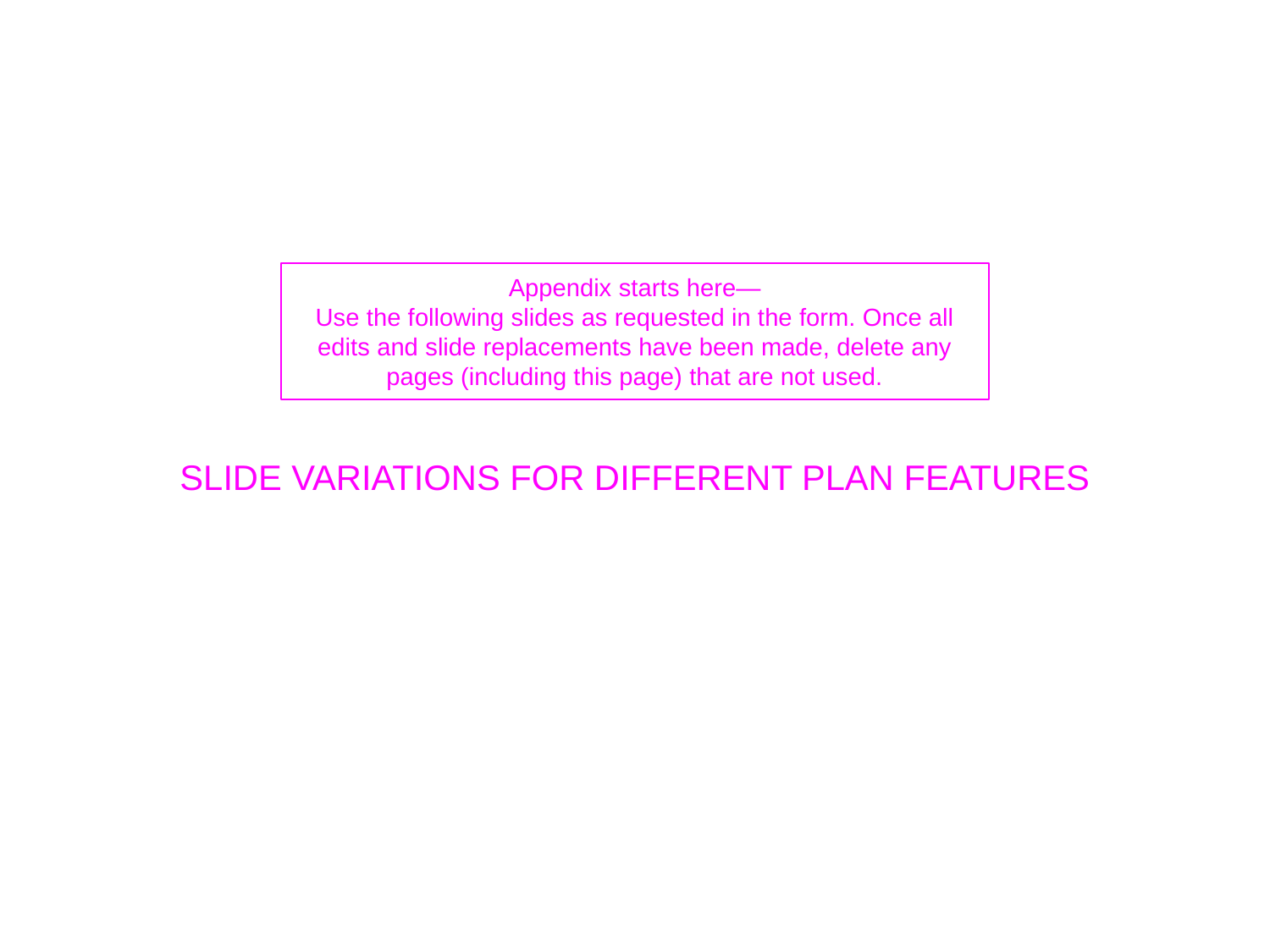

Appendix starts here—
Use the following slides as requested in the form. Once all edits and slide replacements have been made, delete any pages (including this page) that are not used.
SLIDE VARIATIONS FOR DIFFERENT PLAN FEATURES